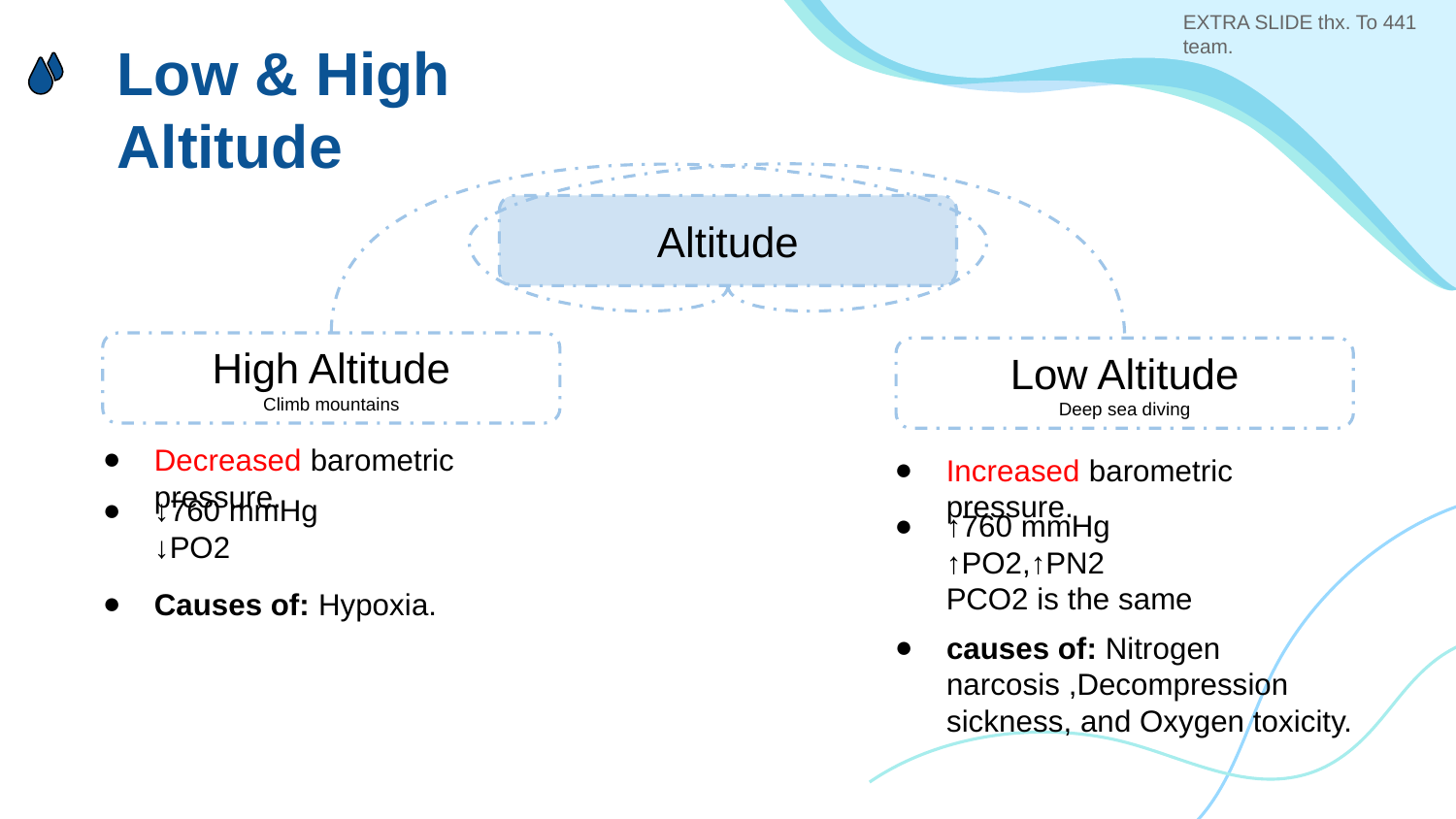

EXTRA SLIDE thx. To 441 team.
Low & High Altitude

Altitude
High Altitude
Climb mountains
Low Altitude
Deep sea diving
Decreased barometric pressure.
Increased barometric pressure.
↓760 mmHg
↓PO2
↑760 mmHg
↑PO2,↑PN2
PCO2 is the same
Causes of: Hypoxia.
causes of: Nitrogen narcosis ,Decompression sickness, and Oxygen toxicity.